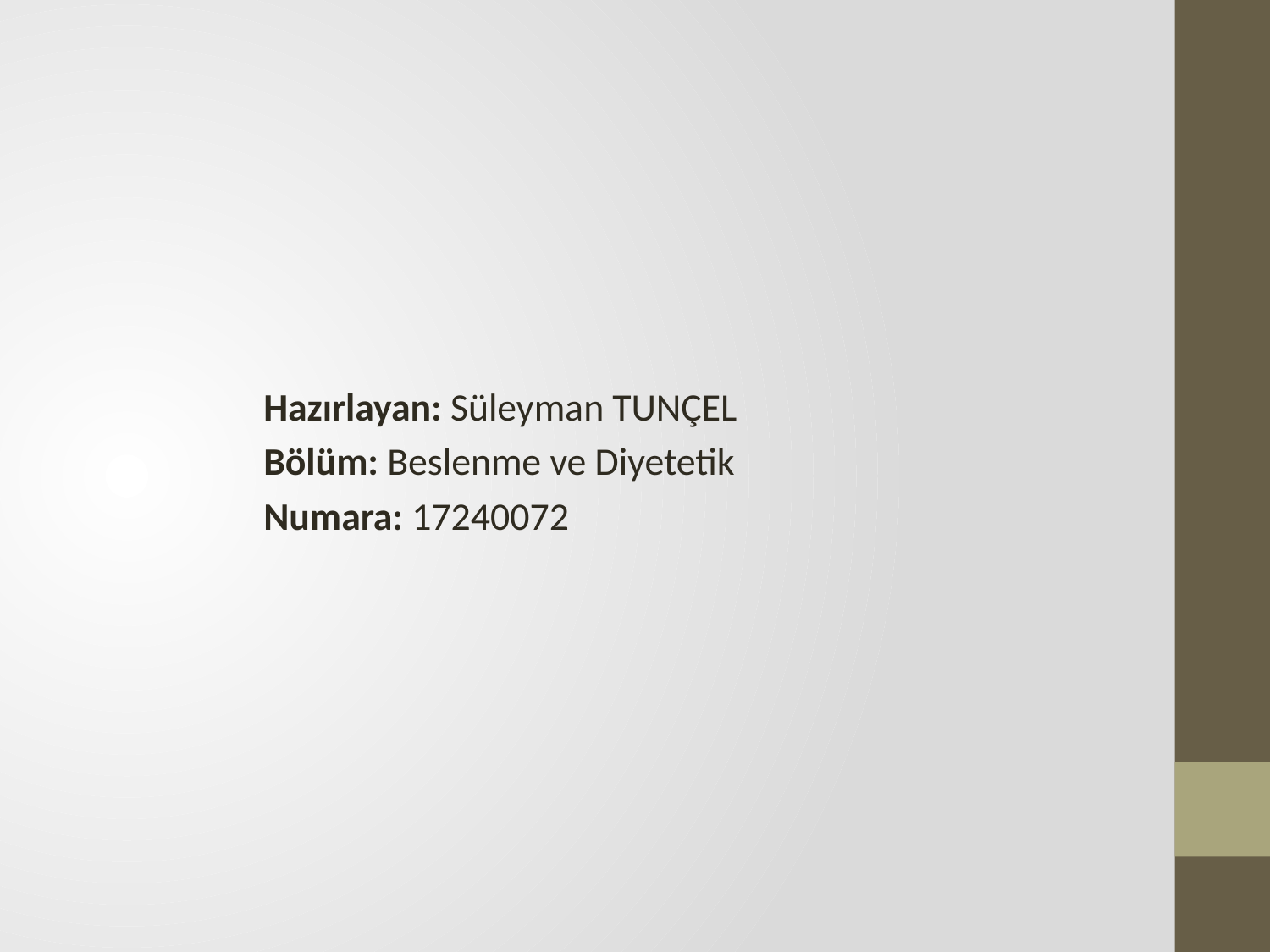

Hazırlayan: Süleyman TUNÇEL
Bölüm: Beslenme ve Diyetetik
Numara: 17240072